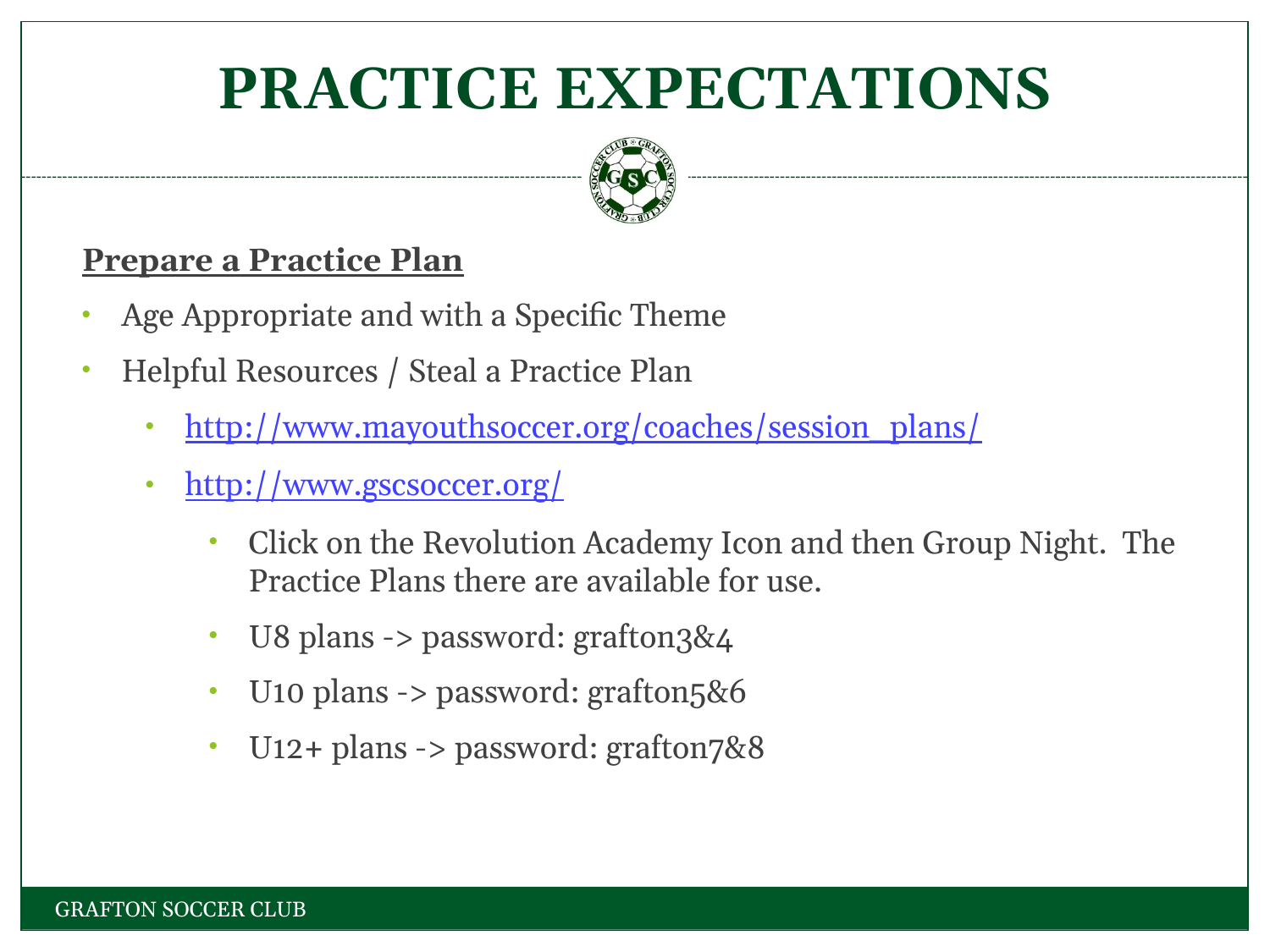

# PRACTICE EXPECTATIONS
Prepare a Practice Plan
Age Appropriate and with a Specific Theme
Helpful Resources / Steal a Practice Plan
http://www.mayouthsoccer.org/coaches/session_plans/
http://www.gscsoccer.org/
Click on the Revolution Academy Icon and then Group Night.  The Practice Plans there are available for use.
U8 plans -> password: grafton3&4
U10 plans -> password: grafton5&6
U12+ plans -> password: grafton7&8

GRAFTON SOCCER CLUB